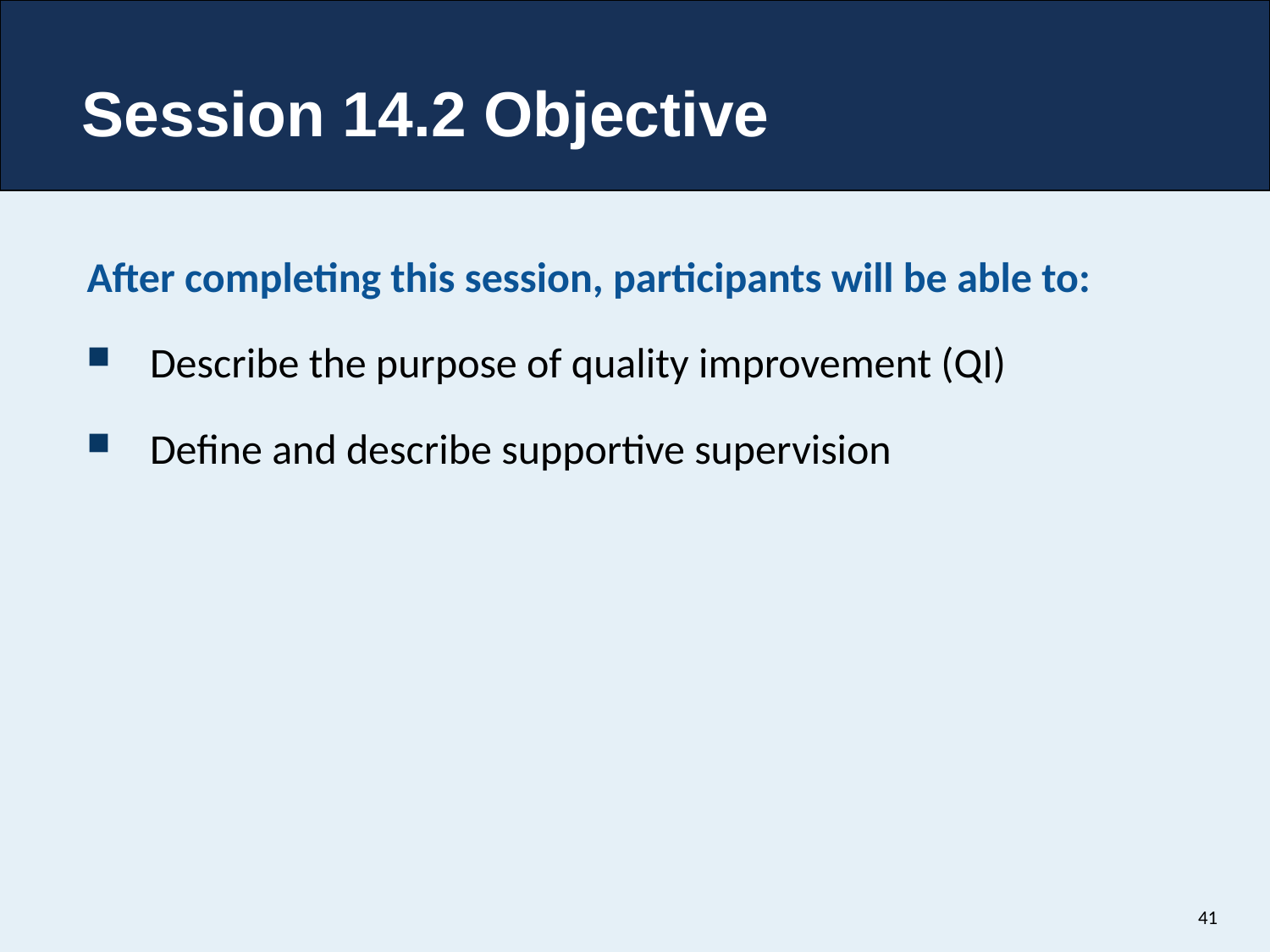

# Session 14.2 Objective
After completing this session, participants will be able to:
Describe the purpose of quality improvement (QI)
Define and describe supportive supervision

41